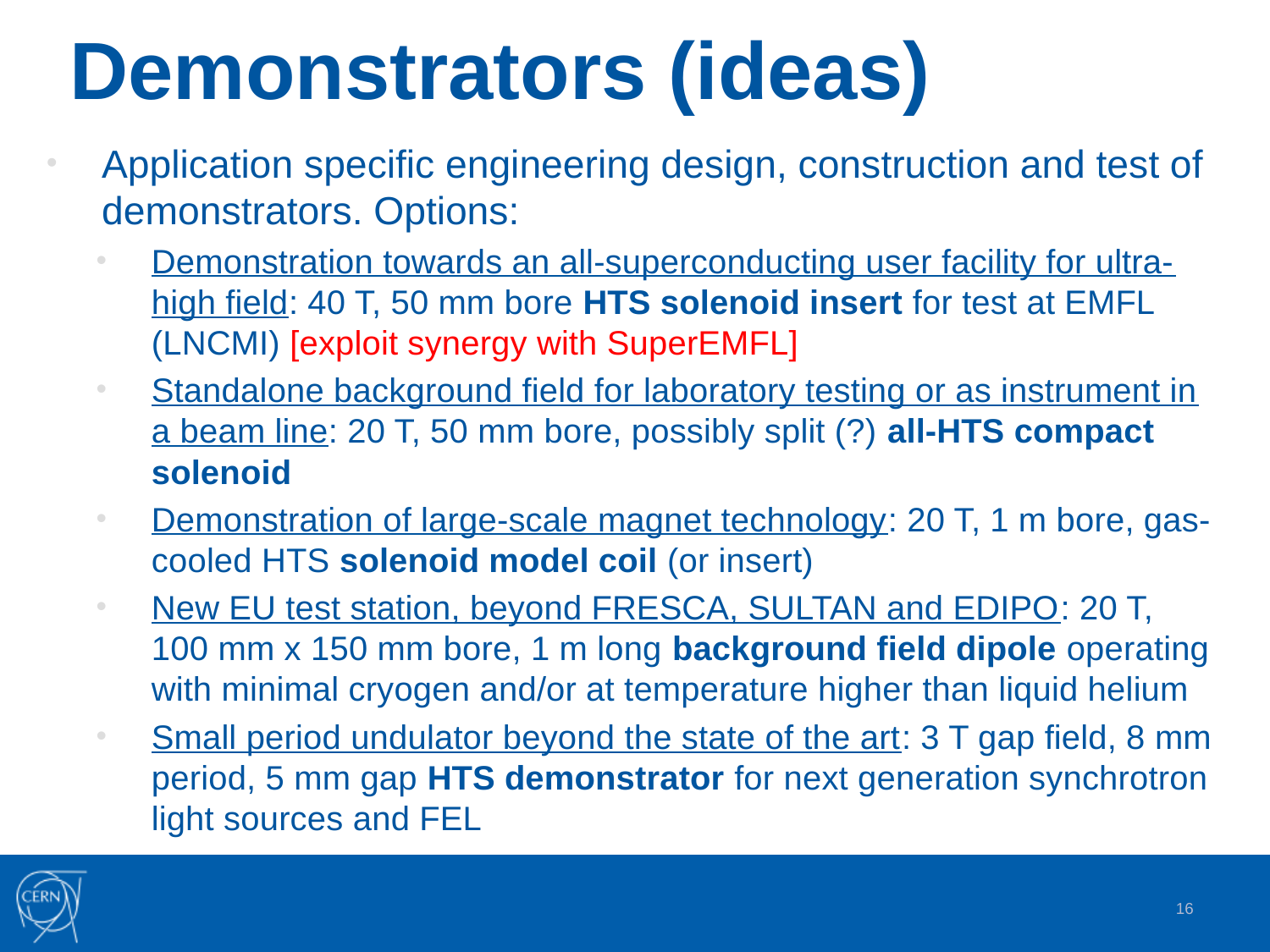

# Demonstrators (ideas)
Application specific engineering design, construction and test of demonstrators. Options:
Demonstration towards an all-superconducting user facility for ultra-high field: 40 T, 50 mm bore HTS solenoid insert for test at EMFL (LNCMI) [exploit synergy with SuperEMFL]
Standalone background field for laboratory testing or as instrument in a beam line: 20 T, 50 mm bore, possibly split (?) all-HTS compact solenoid
Demonstration of large-scale magnet technology: 20 T, 1 m bore, gas-cooled HTS solenoid model coil (or insert)
New EU test station, beyond FRESCA, SULTAN and EDIPO: 20 T, 100 mm x 150 mm bore, 1 m long background field dipole operating with minimal cryogen and/or at temperature higher than liquid helium
Small period undulator beyond the state of the art: 3 T gap field, 8 mm period, 5 mm gap HTS demonstrator for next generation synchrotron light sources and FEL
16